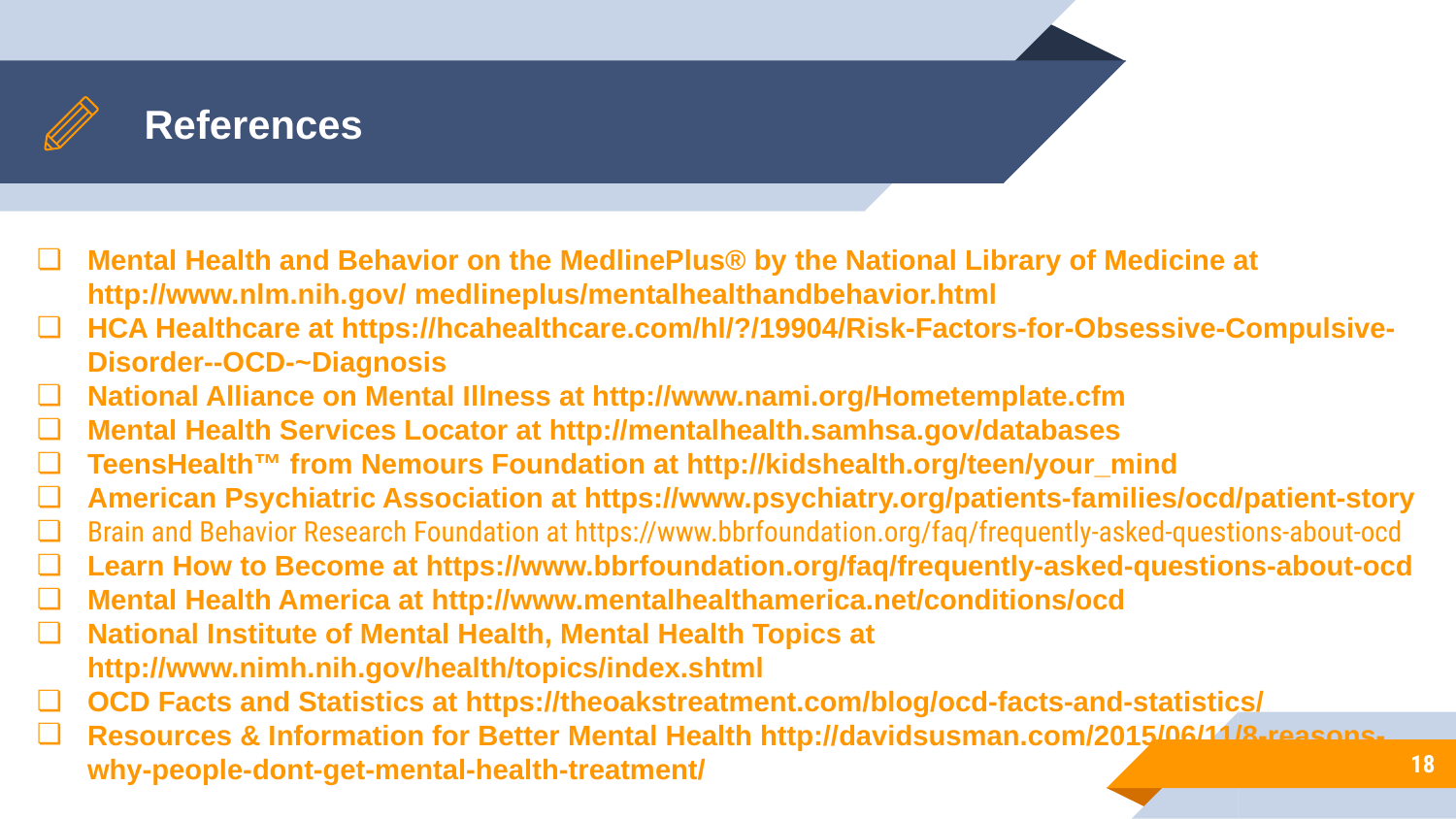

# References

Mental Health and Behavior on the MedlinePlus® by the National Library of Medicine at http://www.nlm.nih.gov/ medlineplus/mentalhealthandbehavior.html
HCA Healthcare at https://hcahealthcare.com/hl/?/19904/Risk-Factors-for-Obsessive-Compulsive-Disorder--OCD-~Diagnosis
National Alliance on Mental Illness at http://www.nami.org/Hometemplate.cfm
Mental Health Services Locator at http://mentalhealth.samhsa.gov/databases
TeensHealth™ from Nemours Foundation at http://kidshealth.org/teen/your_mind
American Psychiatric Association at https://www.psychiatry.org/patients-families/ocd/patient-story
Brain and Behavior Research Foundation at https://www.bbrfoundation.org/faq/frequently-asked-questions-about-ocd
Learn How to Become at https://www.bbrfoundation.org/faq/frequently-asked-questions-about-ocd
Mental Health America at http://www.mentalhealthamerica.net/conditions/ocd
National Institute of Mental Health, Mental Health Topics at http://www.nimh.nih.gov/health/topics/index.shtml
OCD Facts and Statistics at https://theoakstreatment.com/blog/ocd-facts-and-statistics/
Resources & Information for Better Mental Health http://davidsusman.com/2015/06/11/8-reasons-why-people-dont-get-mental-health-treatment/
18